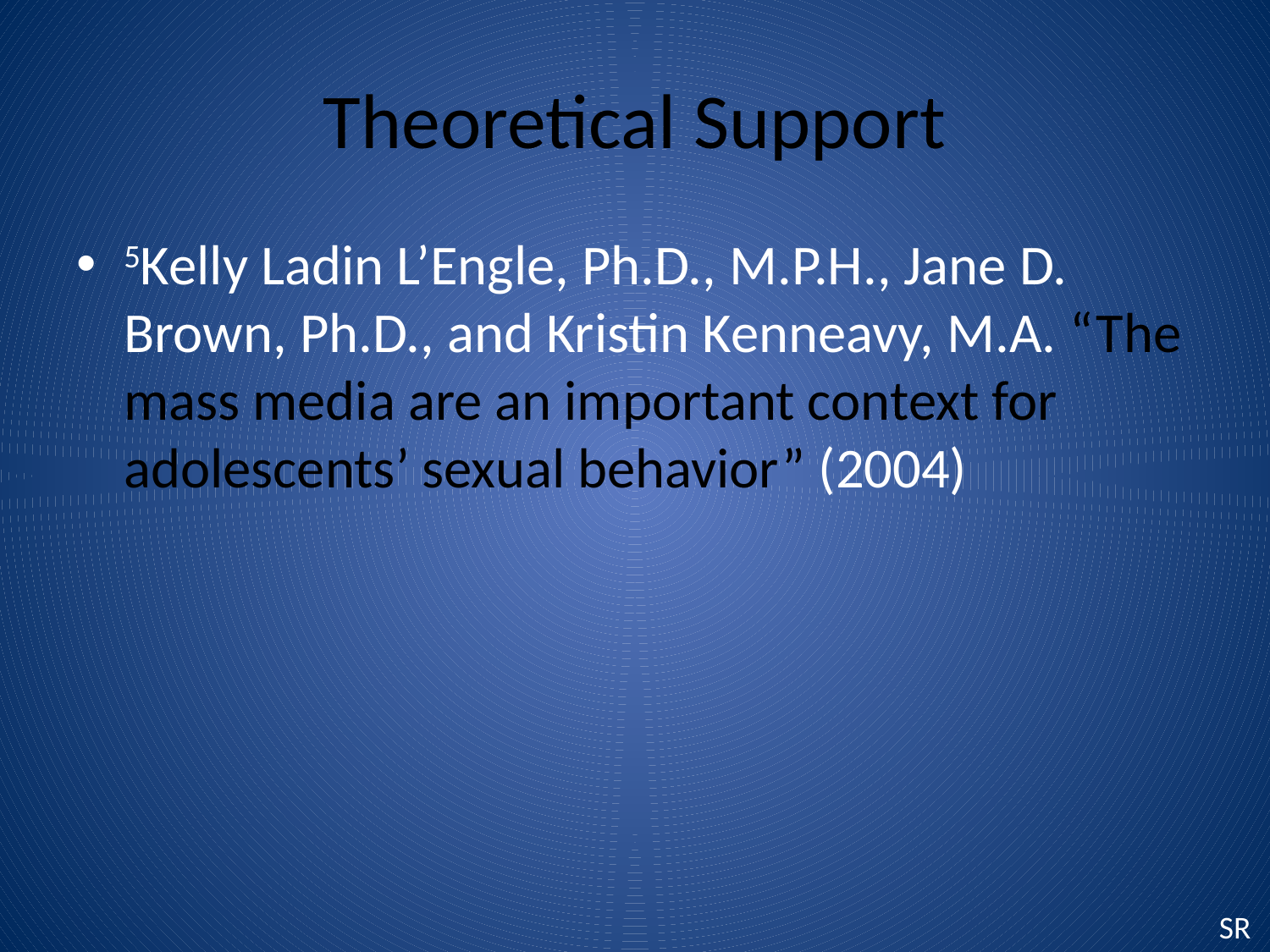

# Theoretical Support
5Kelly Ladin L’Engle, Ph.D., M.P.H., Jane D. Brown, Ph.D., and Kristin Kenneavy, M.A. “The mass media are an important context for adolescents’ sexual behavior” (2004)

SR